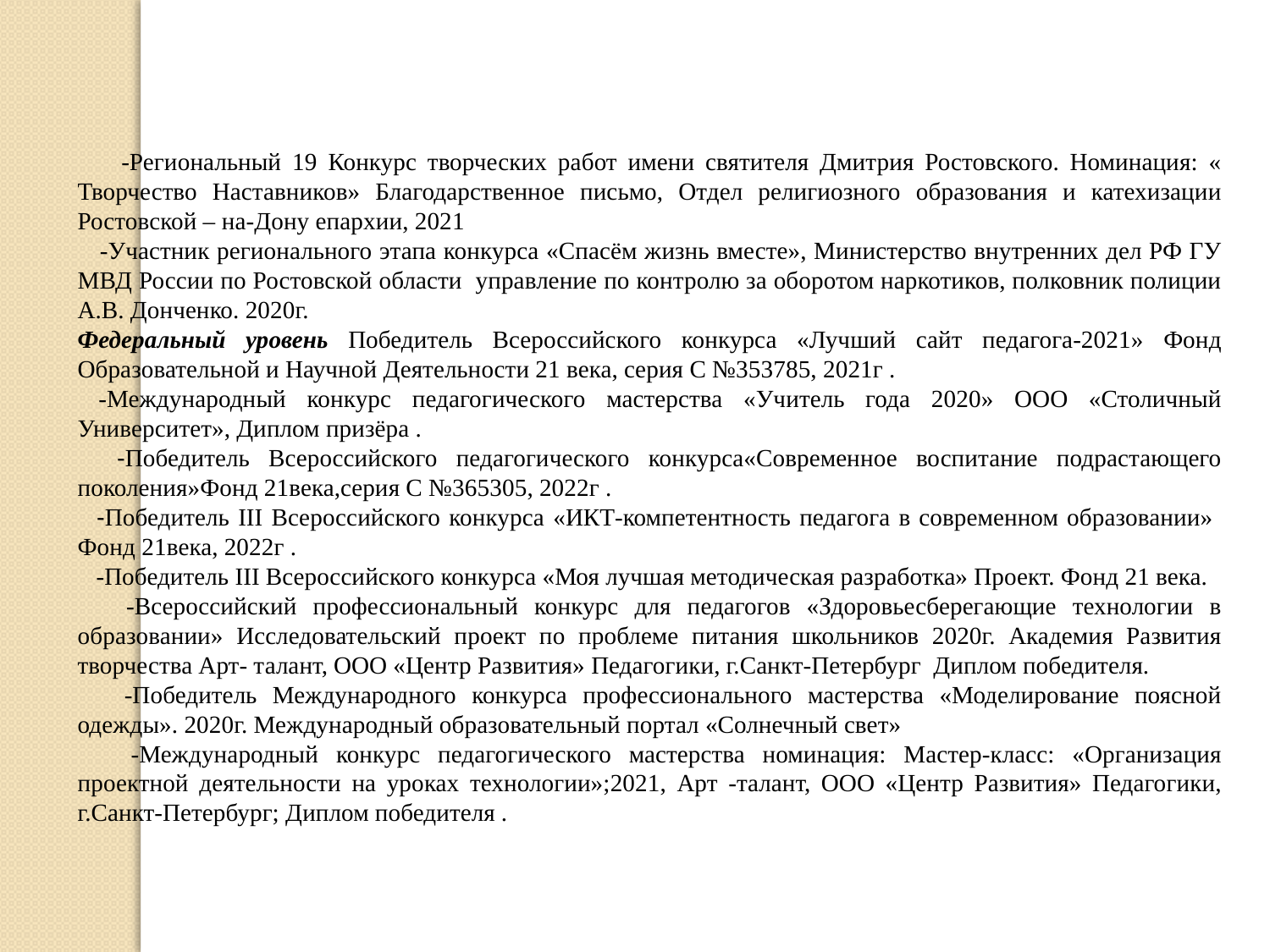

-Региональный 19 Конкурс творческих работ имени святителя Дмитрия Ростовского. Номинация: « Творчество Наставников» Благодарственное письмо, Отдел религиозного образования и катехизации Ростовской – на-Дону епархии, 2021
   -Участник регионального этапа конкурса «Спасём жизнь вместе», Министерство внутренних дел РФ ГУ МВД России по Ростовской области  управление по контролю за оборотом наркотиков, полковник полиции А.В. Донченко. 2020г.
Федеральный уровень Победитель Всероссийского конкурса «Лучший сайт педагога-2021» Фонд Образовательной и Научной Деятельности 21 века, серия С №353785, 2021г .
 -Международный конкурс педагогического мастерства «Учитель года 2020» ООО «Столичный Университет», Диплом призёра .
  -Победитель Всероссийского педагогического конкурса«Современное воспитание подрастающего поколения»Фонд 21века,серия С №365305, 2022г .
  -Победитель III Всероссийского конкурса «ИКТ-компетентность педагога в современном образовании»  Фонд 21века, 2022г .
   -Победитель III Всероссийского конкурса «Моя лучшая методическая разработка» Проект. Фонд 21 века.
   -Всероссийский профессиональный конкурс для педагогов «Здоровьесберегающие технологии в образовании» Исследовательский проект по проблеме питания школьников 2020г. Академия Развития творчества Арт- талант, ООО «Центр Развития» Педагогики, г.Санкт-Петербург  Диплом победителя.
   -Победитель Международного конкурса профессионального мастерства «Моделирование поясной одежды». 2020г. Международный образовательный портал «Солнечный свет»
   -Международный конкурс педагогического мастерства номинация: Мастер-класс: «Организация проектной деятельности на уроках технологии»;2021, Арт -талант, ООО «Центр Развития» Педагогики, г.Санкт-Петербург; Диплом победителя .